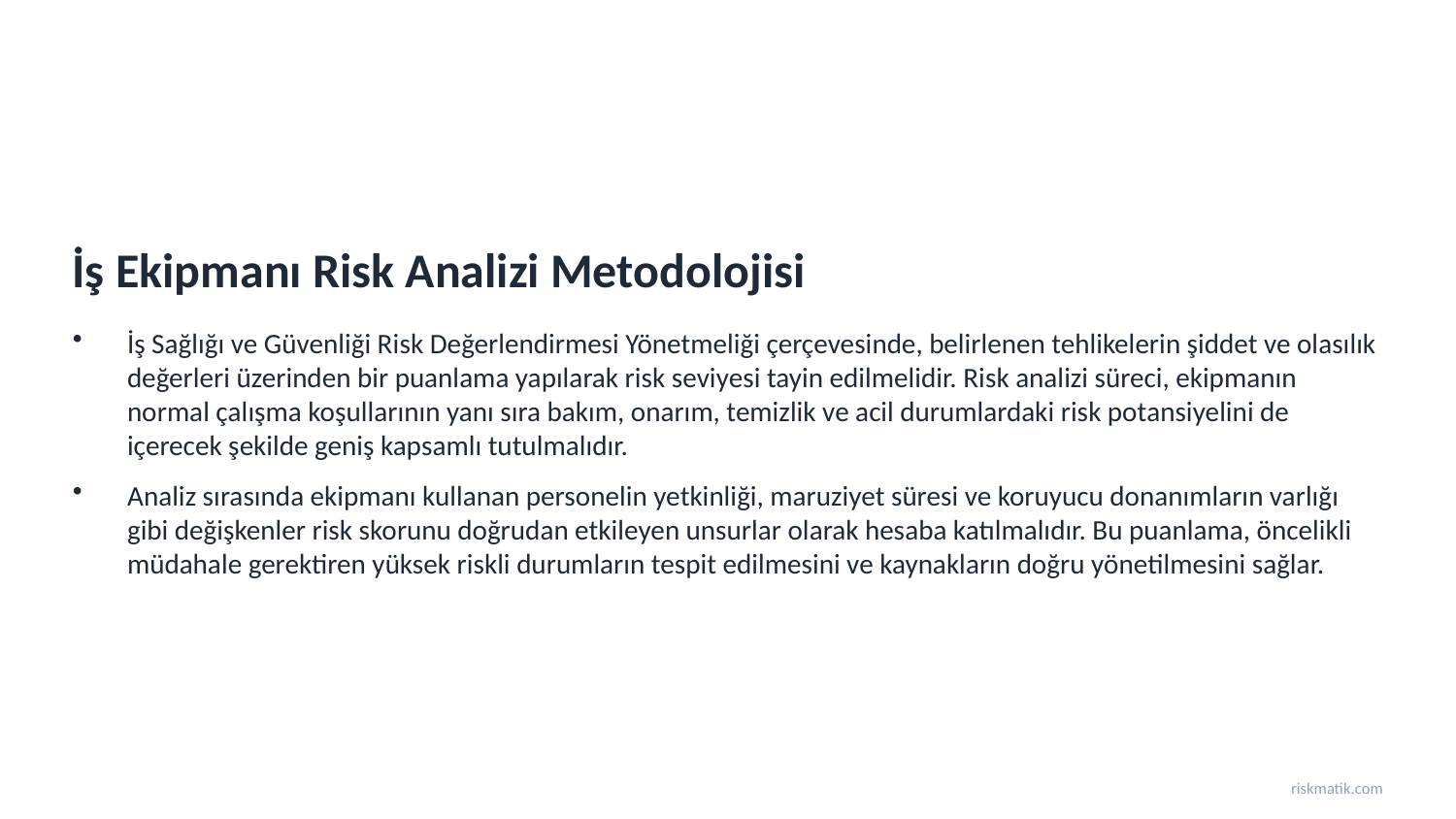

İş Ekipmanı Risk Analizi Metodolojisi
İş Sağlığı ve Güvenliği Risk Değerlendirmesi Yönetmeliği çerçevesinde, belirlenen tehlikelerin şiddet ve olasılık değerleri üzerinden bir puanlama yapılarak risk seviyesi tayin edilmelidir. Risk analizi süreci, ekipmanın normal çalışma koşullarının yanı sıra bakım, onarım, temizlik ve acil durumlardaki risk potansiyelini de içerecek şekilde geniş kapsamlı tutulmalıdır.
Analiz sırasında ekipmanı kullanan personelin yetkinliği, maruziyet süresi ve koruyucu donanımların varlığı gibi değişkenler risk skorunu doğrudan etkileyen unsurlar olarak hesaba katılmalıdır. Bu puanlama, öncelikli müdahale gerektiren yüksek riskli durumların tespit edilmesini ve kaynakların doğru yönetilmesini sağlar.
riskmatik.com